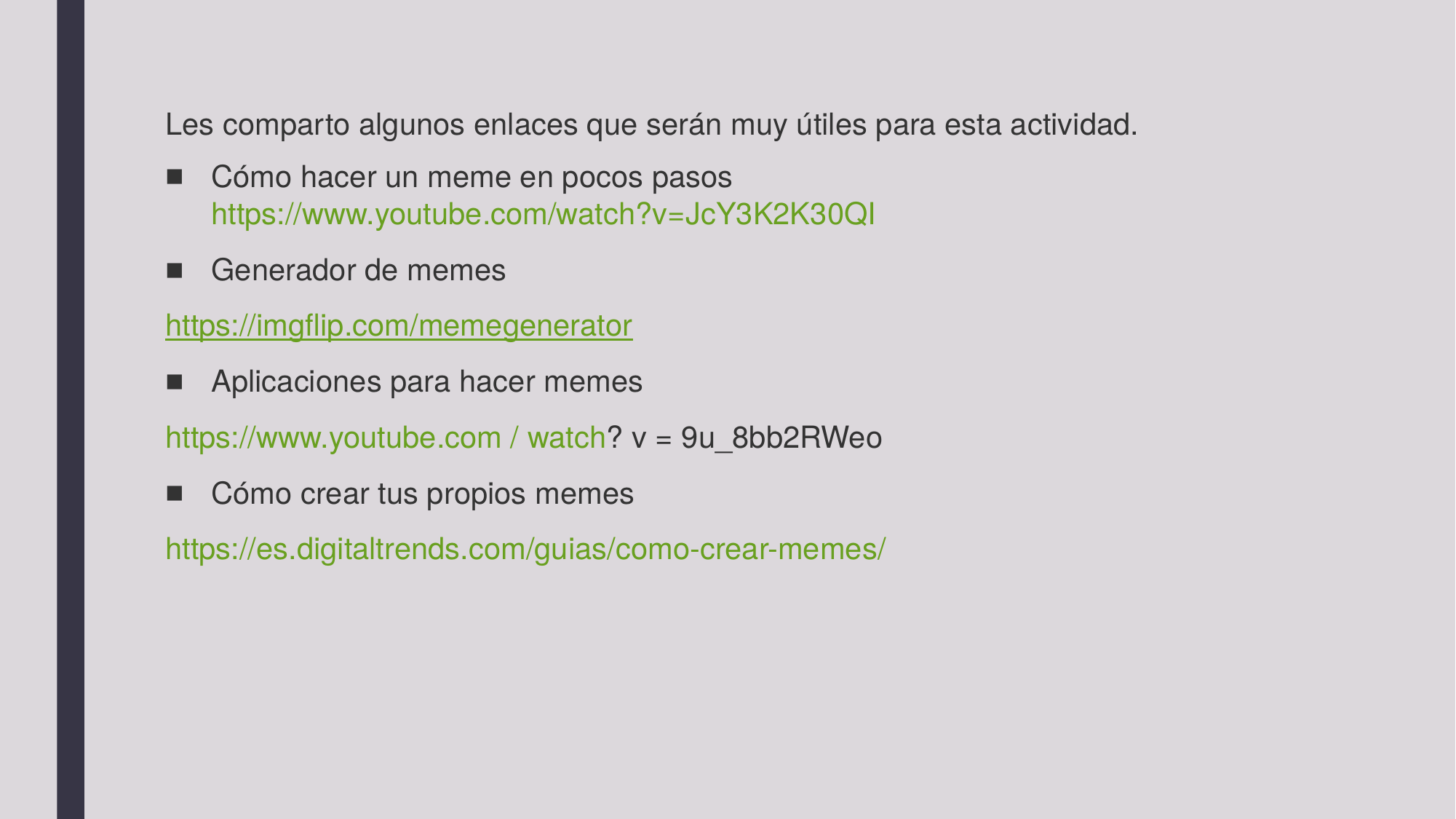

Les comparto algunos enlaces que serán muy útiles para esta actividad.
Cómo hacer un meme en pocos pasos https://www.youtube.com/watch?v=JcY3K2K30QI
Generador de memes
https://imgflip.com/memegenerator
Aplicaciones para hacer memes
https://www.youtube.com / watch? v = 9u_8bb2RWeo
Cómo crear tus propios memes
https://es.digitaltrends.com/guias/como-crear-memes/